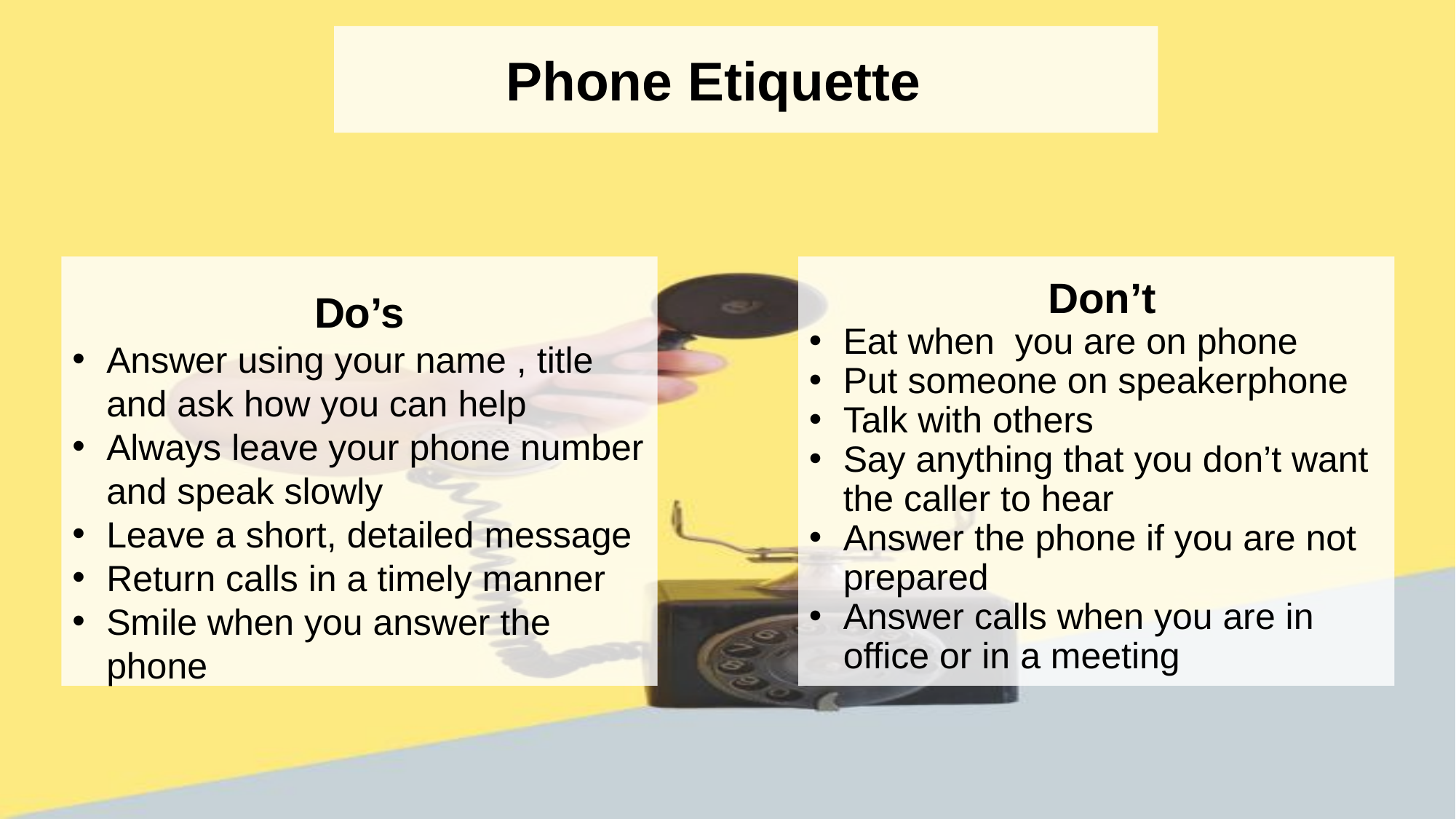

Phone Etiquette

 Don’t
Eat when  you are on phone
Put someone on speakerphone
Talk with others
Say anything that you don’t want the caller to hear
Answer the phone if you are not prepared
Answer calls when you are in office or in a meeting
Do’s
Answer using your name , title and ask how you can help
Always leave your phone number and speak slowly
Leave a short, detailed message
Return calls in a timely manner
Smile when you answer the phone